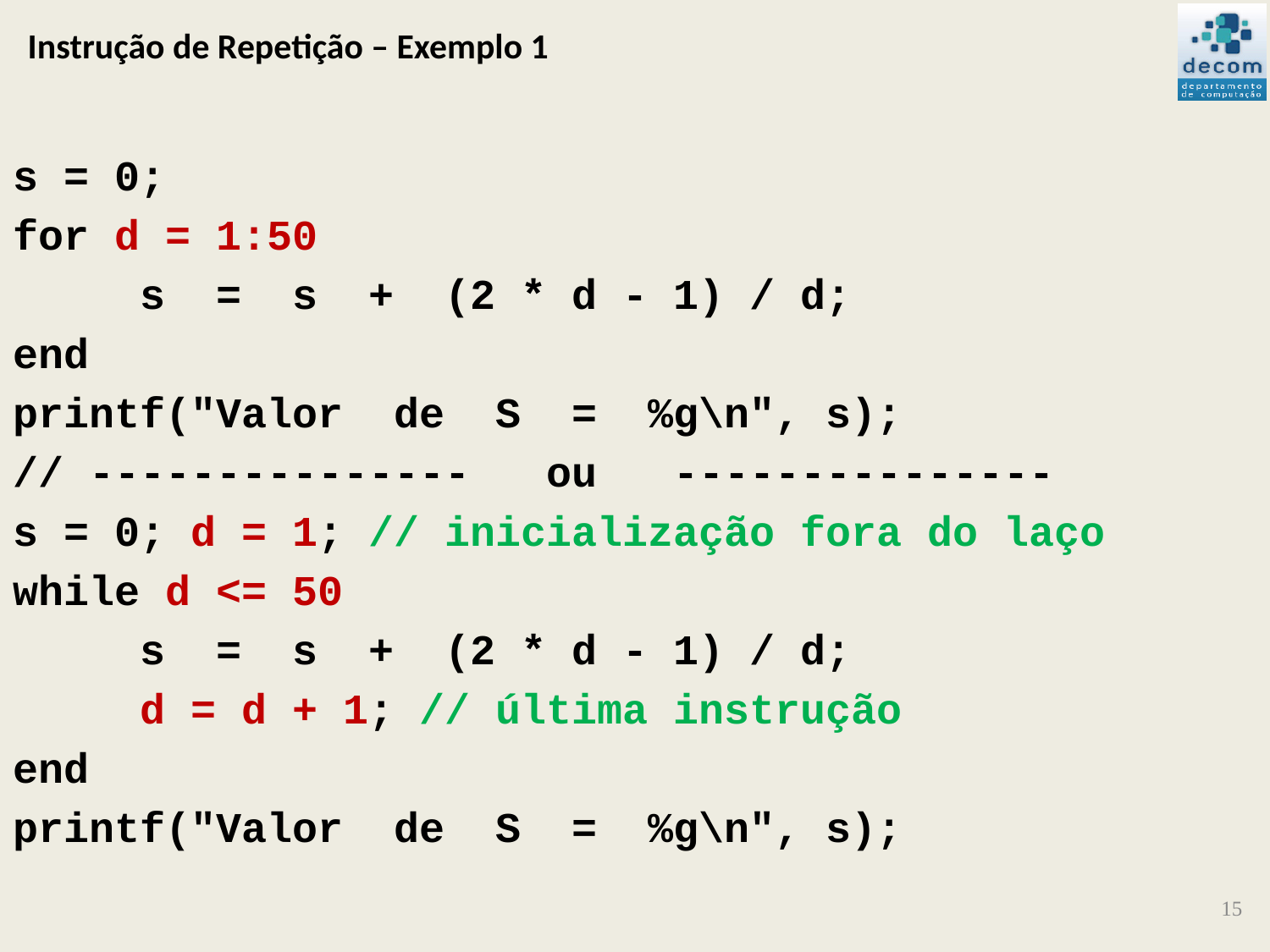

# Instrução de Repetição – Exemplo 1
s = 0;
for d = 1:50
     s  =  s  +  (2 * d - 1) / d;
end
printf("Valor  de  S  =  %g\n", s);
// ---------------   ou   ---------------
s = 0; d = 1; // inicialização fora do laço
while d <= 50
     s  =  s  +  (2 * d - 1) / d;
     d = d + 1; // última instrução
end
printf("Valor  de  S  =  %g\n", s);

15